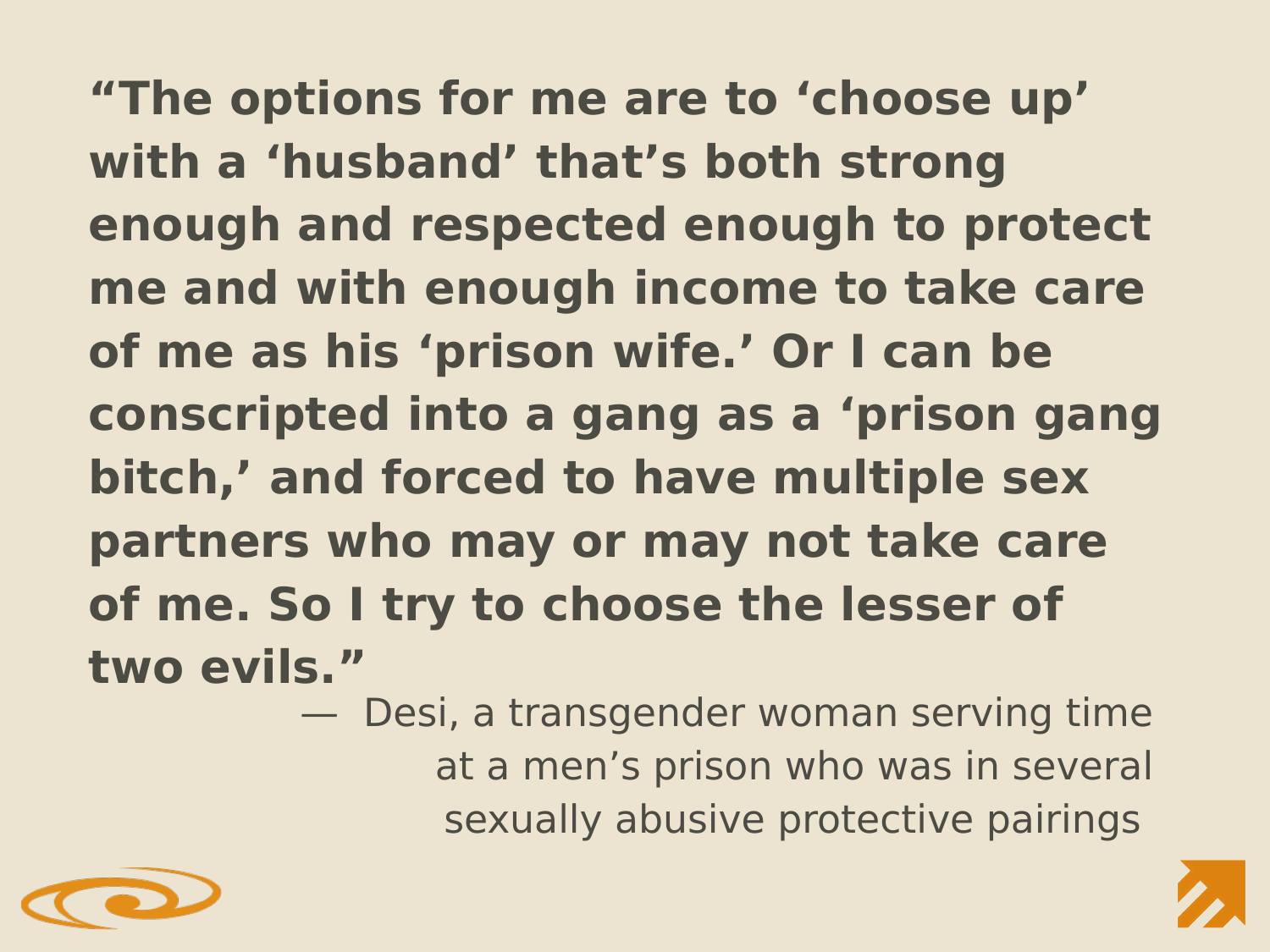

“The options for me are to ‘choose up’ with a ‘husband’ that’s both strong enough and respected enough to protect me and with enough income to take care of me as his ‘prison wife.’ Or I can be conscripted into a gang as a ‘prison gang bitch,’ and forced to have multiple sex partners who may or may not take care
of me. So I try to choose the lesser of
two evils.”
—  Desi, a transgender woman serving time at a men’s prison who was in several sexually abusive protective pairings